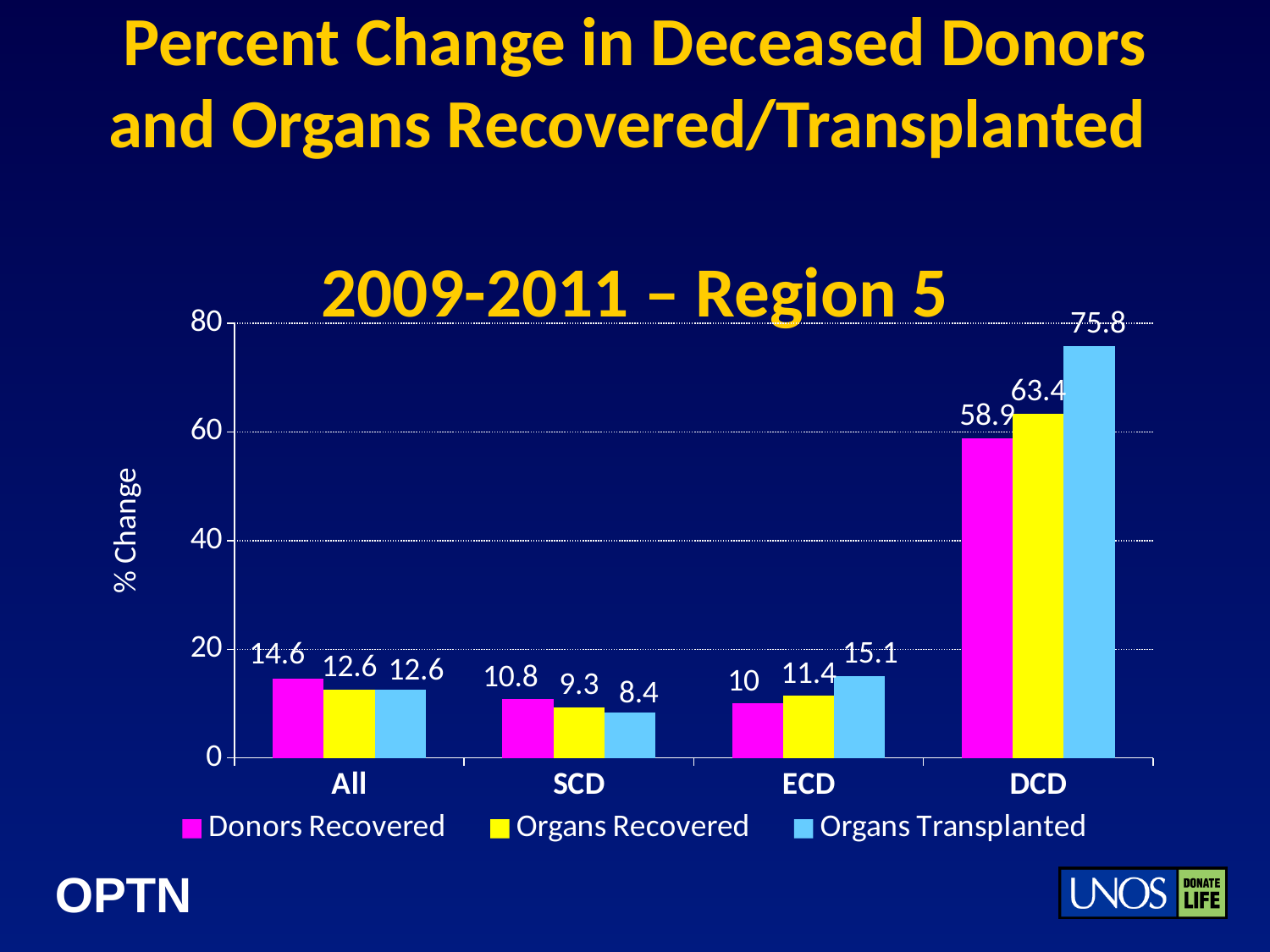

# Percent Change in Deceased Donors and Organs Recovered/Transplanted 2009-2011 – Region 5

### Chart

| Category | Donors Recovered | Organs Recovered | Organs Transplanted |
|---|---|---|---|
| All | 14.6 | 12.6 | 12.6 |
| SCD | 10.8 | 9.3 | 8.4 |
| ECD | 10.0 | 11.4 | 15.1 |
| DCD | 58.9 | 63.4 | 75.8 |